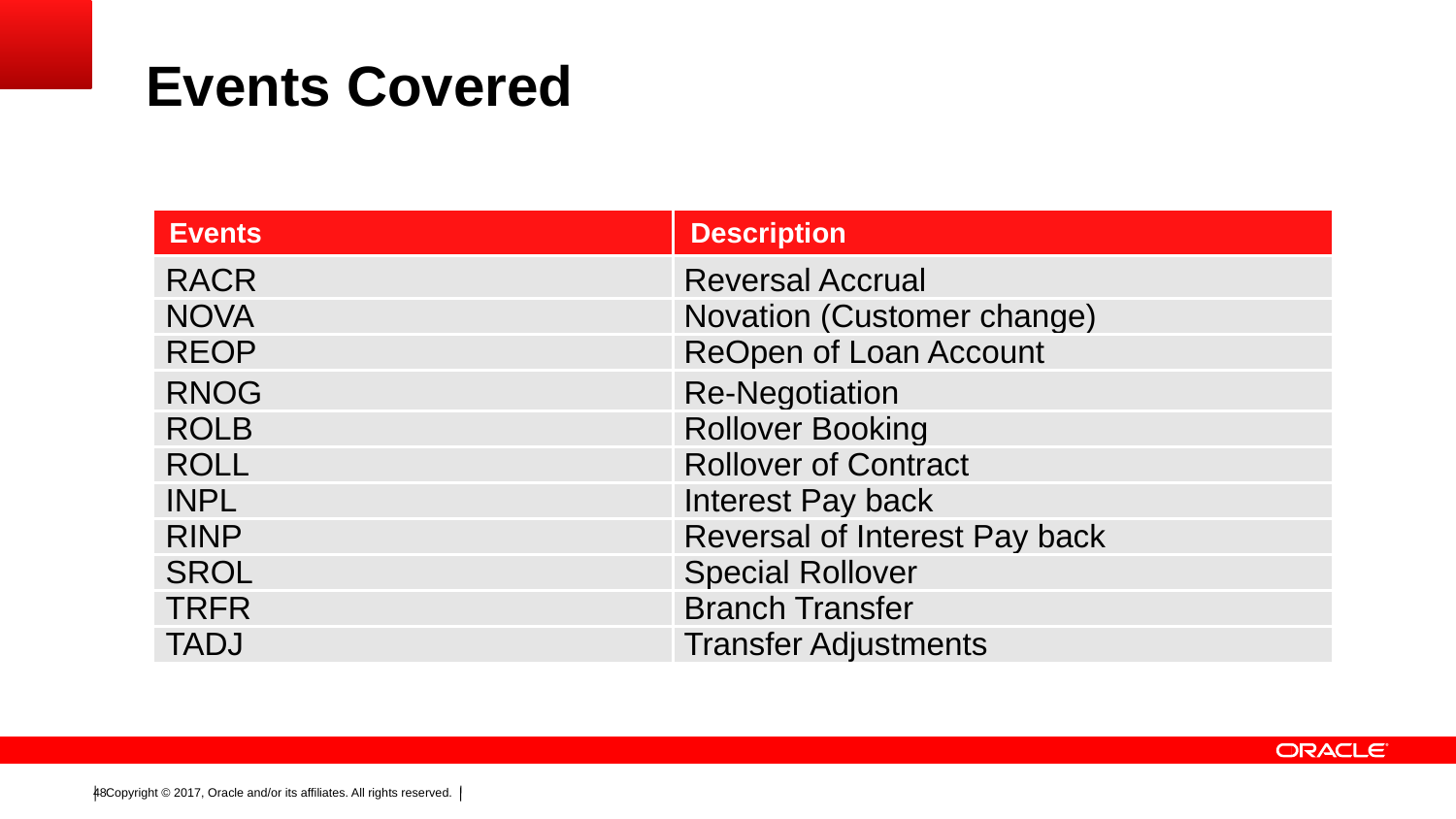

# Events Covered

| Events | Description |
| --- | --- |
| RACR | Reversal Accrual |
| NOVA | Novation (Customer change) |
| REOP | ReOpen of Loan Account |
| RNOG | Re-Negotiation |
| ROLB | Rollover Booking |
| ROLL | Rollover of Contract |
| INPL | Interest Pay back |
| RINP | Reversal of Interest Pay back |
| SROL | Special Rollover |
| TRFR | Branch Transfer |
| TADJ | Transfer Adjustments |